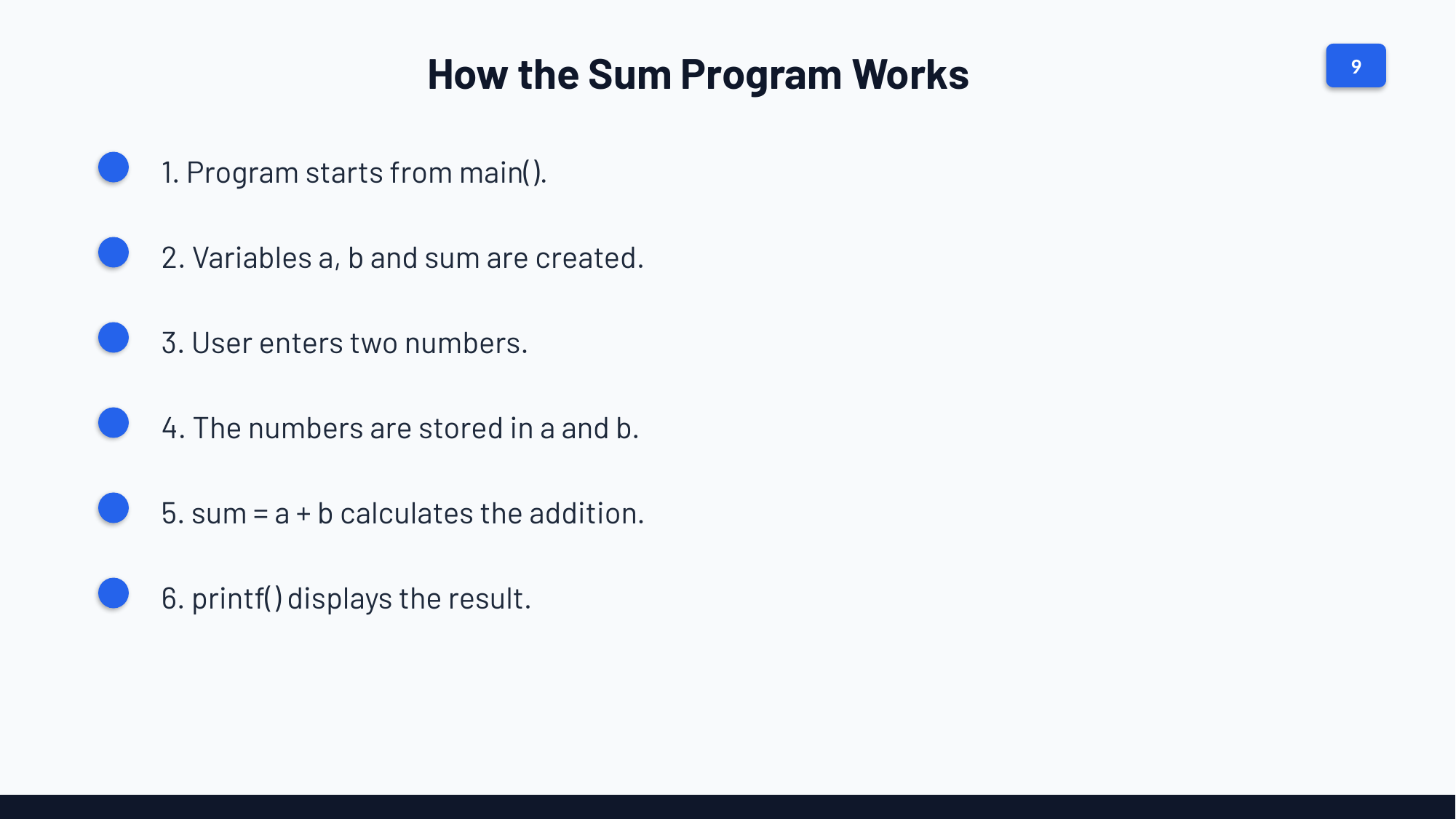

How the Sum Program Works
9
1. Program starts from main().

2. Variables a, b and sum are created.

3. User enters two numbers.

4. The numbers are stored in a and b.

5. sum = a + b calculates the addition.

6. printf() displays the result.